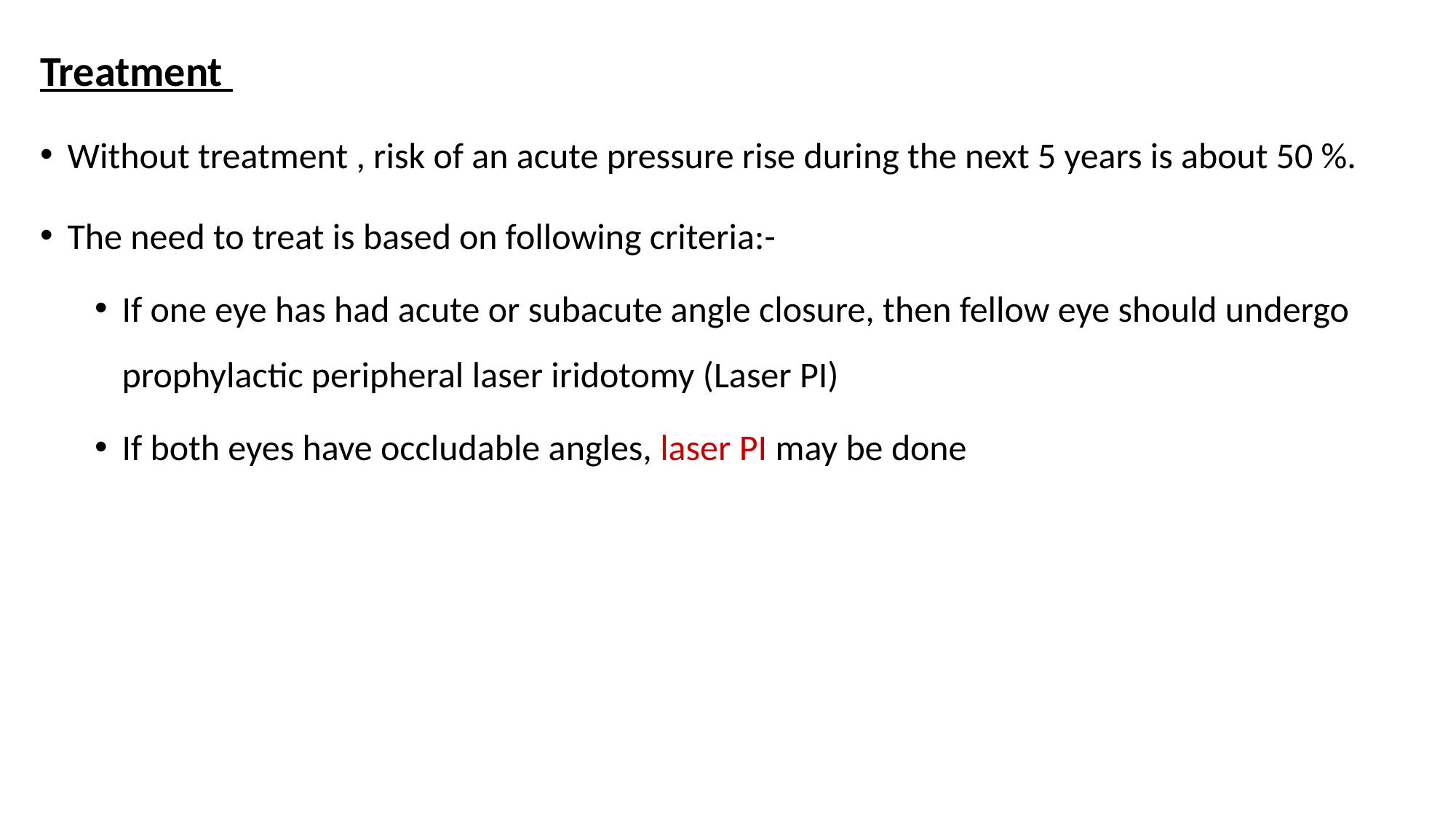

Treatment
Without treatment , risk of an acute pressure rise during the next 5 years is about 50 %.
The need to treat is based on following criteria:-
If one eye has had acute or subacute angle closure, then fellow eye should undergo prophylactic peripheral laser iridotomy (Laser PI)
If both eyes have occludable angles, laser PI may be done